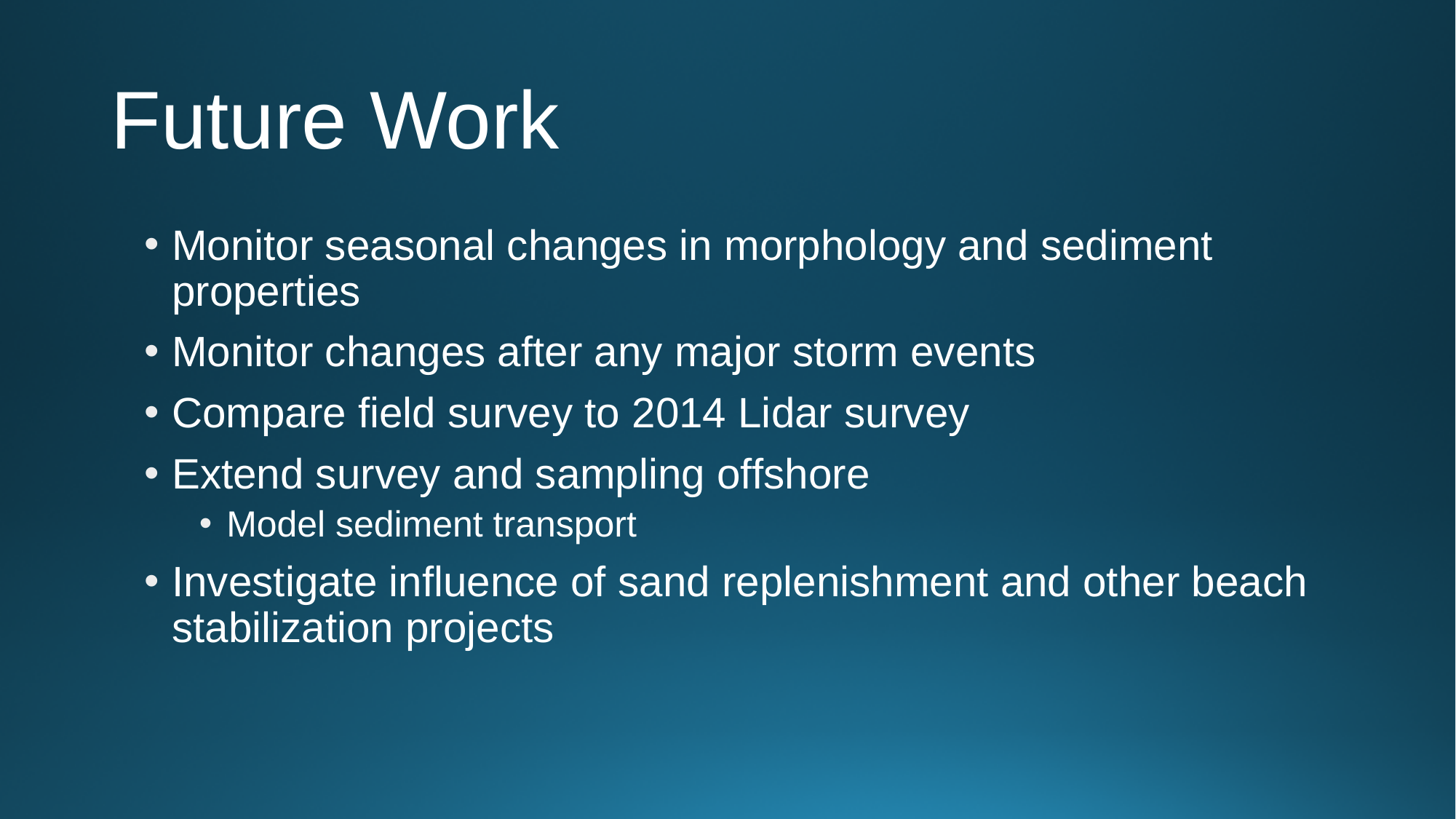

# Future Work
Monitor seasonal changes in morphology and sediment properties
Monitor changes after any major storm events
Compare field survey to 2014 Lidar survey
Extend survey and sampling offshore
Model sediment transport
Investigate influence of sand replenishment and other beach stabilization projects